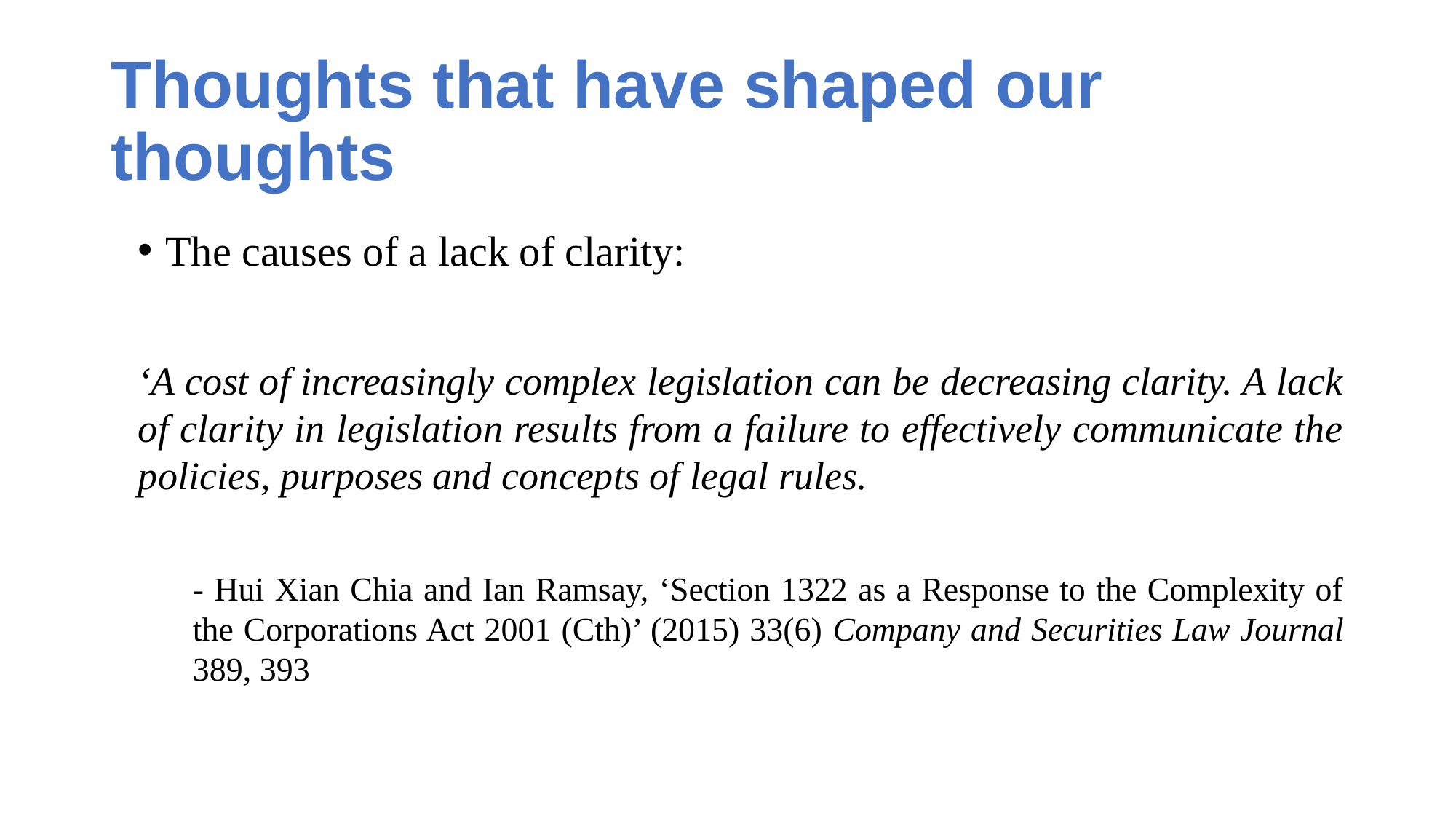

# Thoughts that have shaped our thoughts
The causes of a lack of clarity:

‘A cost of increasingly complex legislation can be decreasing clarity. A lack of clarity in legislation results from a failure to effectively communicate the policies, purposes and concepts of legal rules.

- Hui Xian Chia and Ian Ramsay, ‘Section 1322 as a Response to the Complexity of the Corporations Act 2001 (Cth)’ (2015) 33(6) Company and Securities Law Journal 389, 393